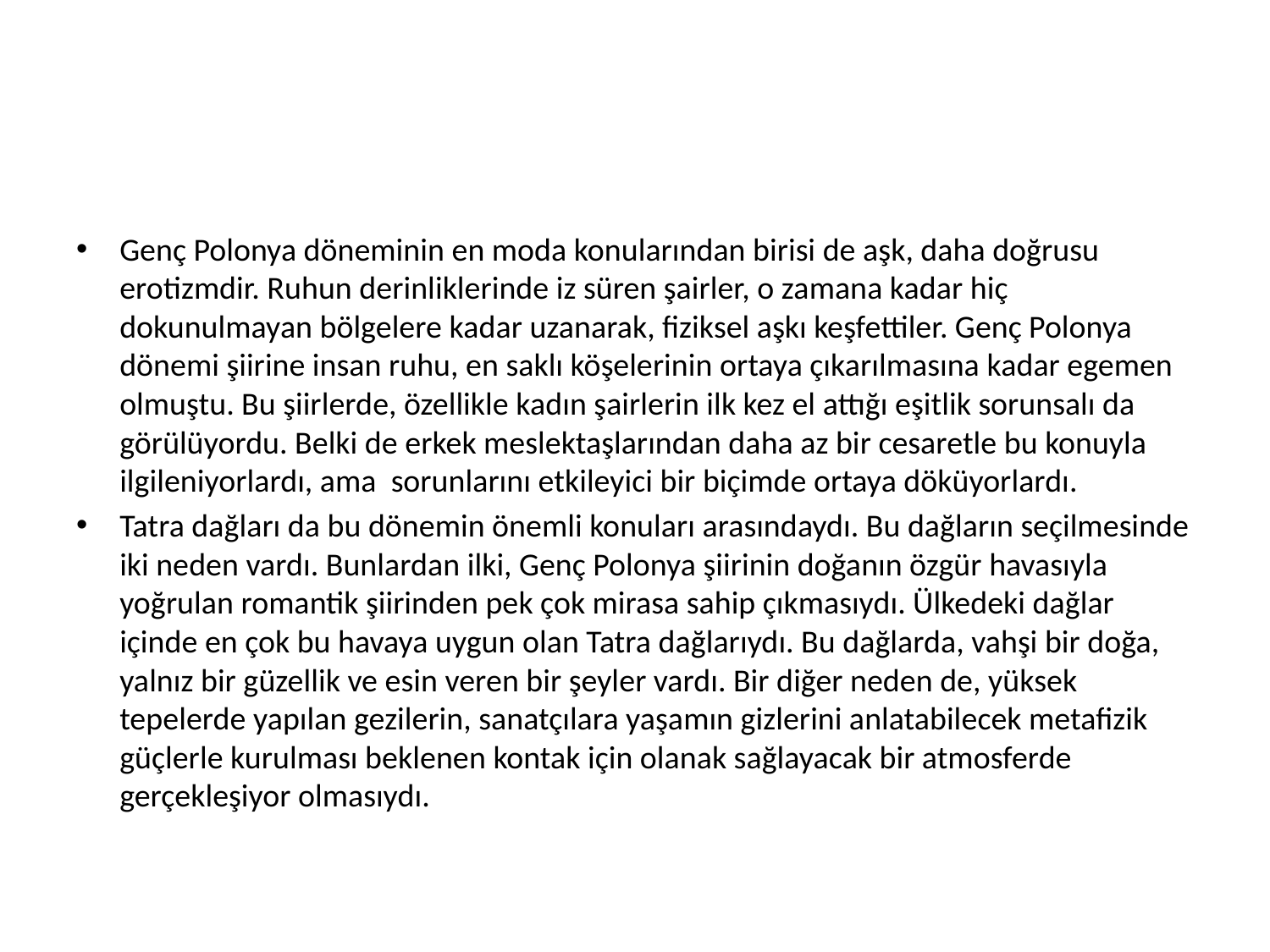

#
Genç Polonya döneminin en moda konularından birisi de aşk, daha doğrusu erotizmdir. Ruhun derinliklerinde iz süren şairler, o zamana kadar hiç dokunulmayan bölgelere kadar uzanarak, fiziksel aşkı keşfettiler. Genç Polonya dönemi şiirine insan ruhu, en saklı köşelerinin ortaya çıkarılmasına kadar egemen olmuştu. Bu şiirlerde, özellikle kadın şairlerin ilk kez el attığı eşitlik sorunsalı da görülüyordu. Belki de erkek meslektaşlarından daha az bir cesaretle bu konuyla ilgileniyorlardı, ama  sorunlarını etkileyici bir biçimde ortaya döküyorlardı.
Tatra dağları da bu dönemin önemli konuları arasındaydı. Bu dağların seçilmesinde iki neden vardı. Bunlardan ilki, Genç Polonya şiirinin doğanın özgür havasıyla yoğrulan romantik şiirinden pek çok mirasa sahip çıkmasıydı. Ülkedeki dağlar içinde en çok bu havaya uygun olan Tatra dağlarıydı. Bu dağlarda, vahşi bir doğa, yalnız bir güzellik ve esin veren bir şeyler vardı. Bir diğer neden de, yüksek tepelerde yapılan gezilerin, sanatçılara yaşamın gizlerini anlatabilecek metafizik güçlerle kurulması beklenen kontak için olanak sağlayacak bir atmosferde gerçekleşiyor olmasıydı.